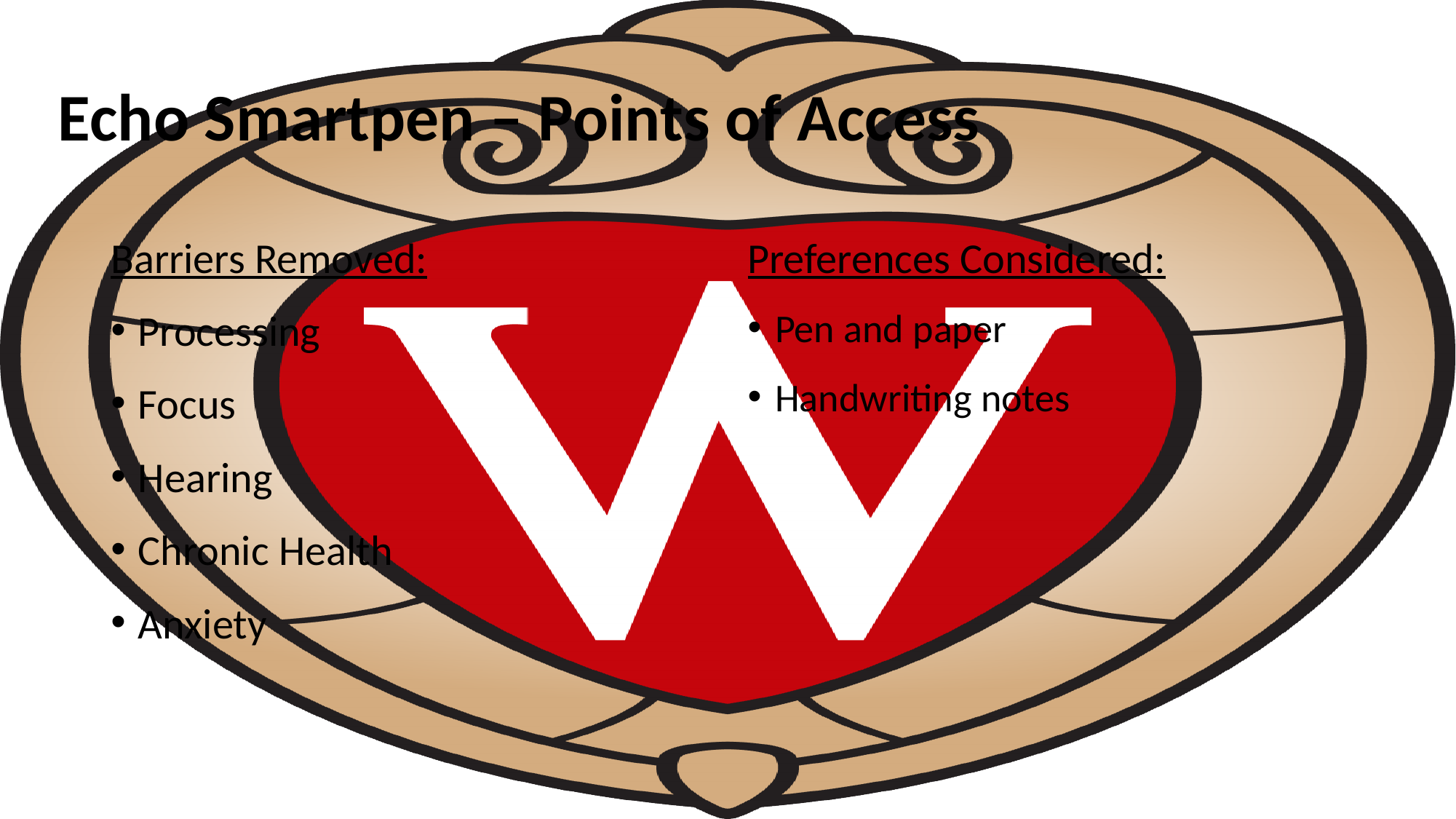

# Echo Smartpen – Points of Access
Barriers Removed:
Processing
Focus
Hearing
Chronic Health
Anxiety
Preferences Considered:
Pen and paper
Handwriting notes